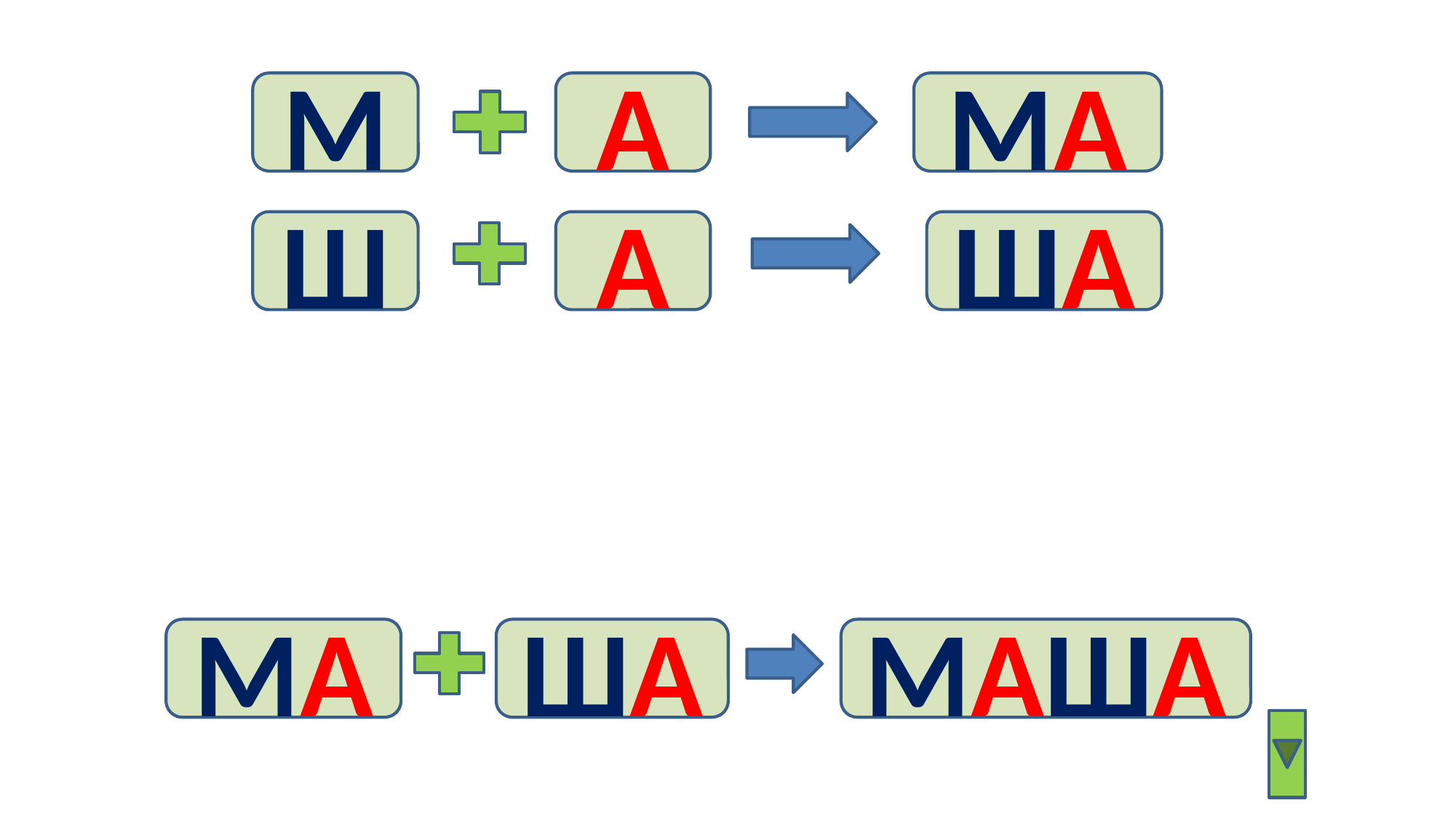

#
А
МА
М

А

ША
Ш

МА
ША
МАША